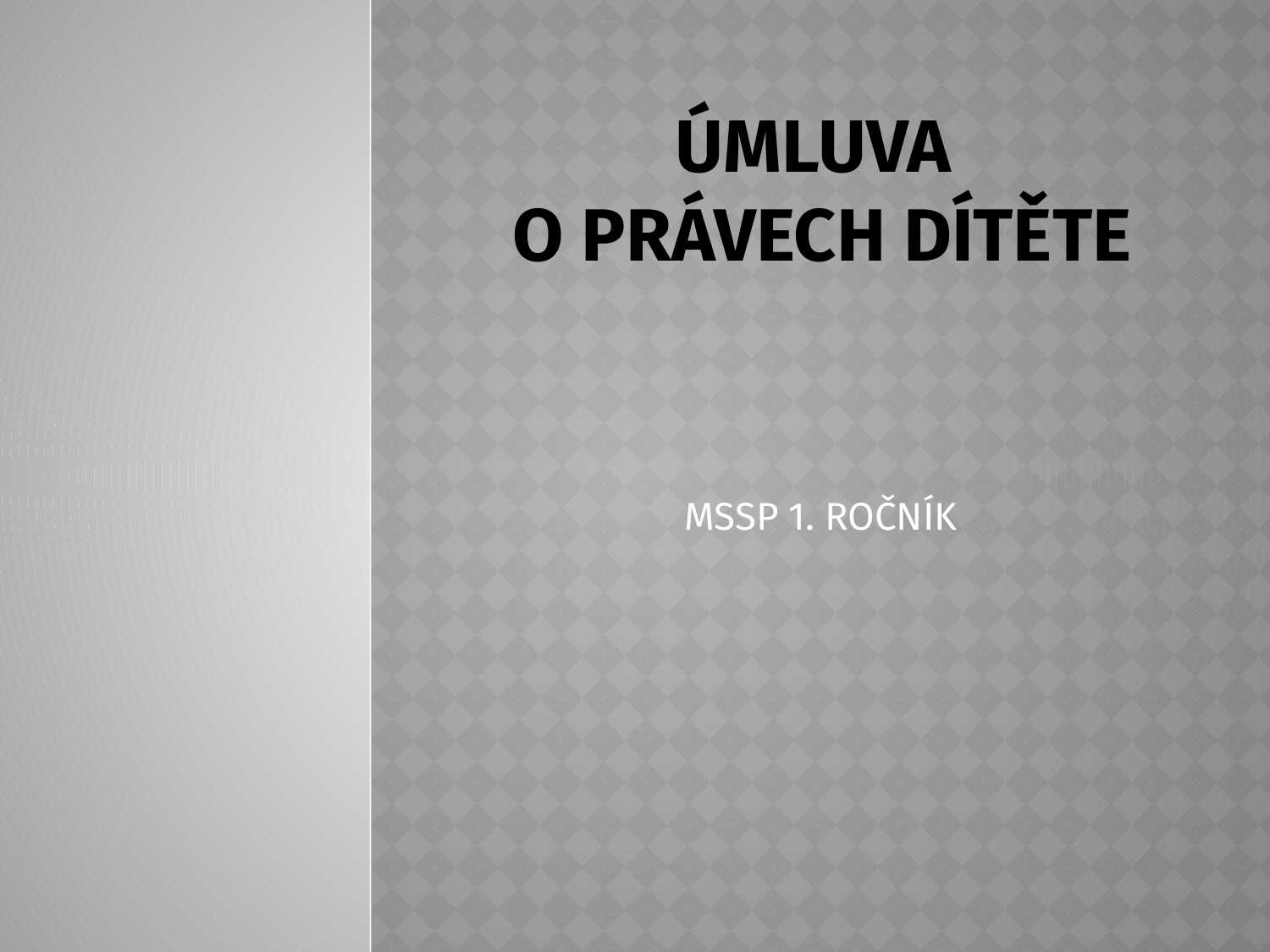

# úmluva o právech dítěte
MSSP 1. ROČNÍK